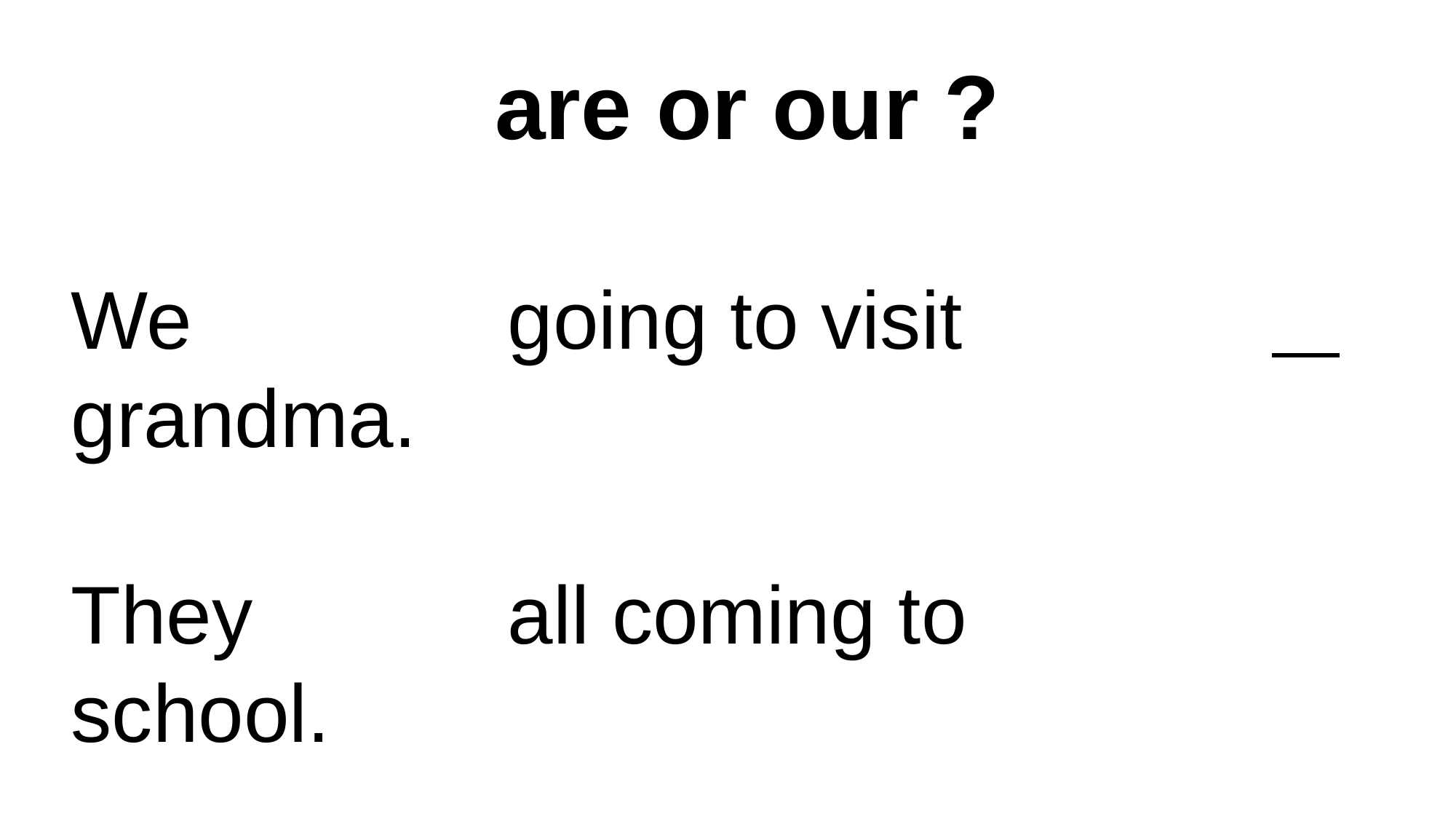

are or our ?

We			going to visit 			    grandma.

They 			all coming to 			 school.